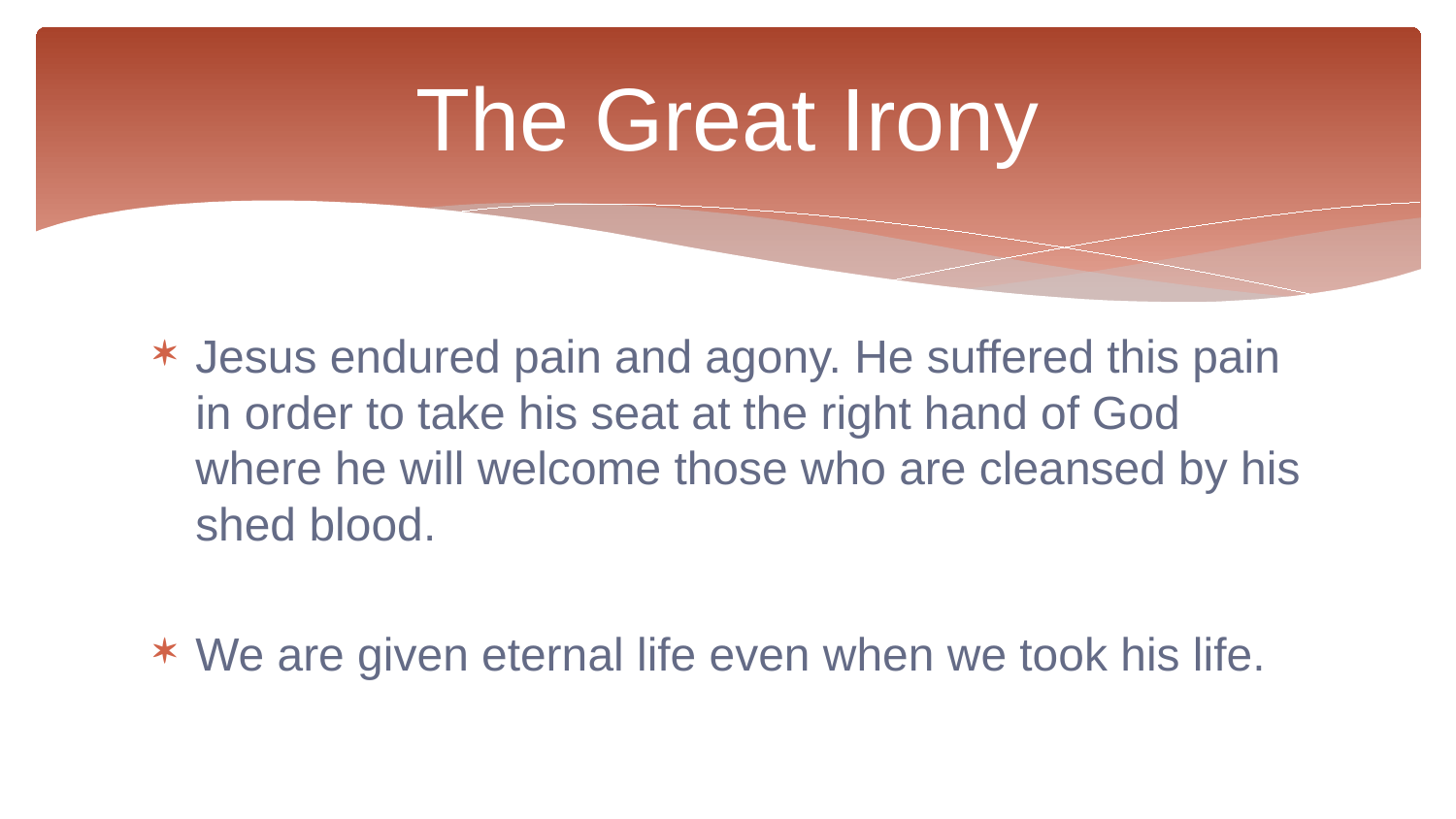

# The Great Irony
Jesus endured pain and agony. He suffered this pain in order to take his seat at the right hand of God where he will welcome those who are cleansed by his shed blood.

We are given eternal life even when we took his life.